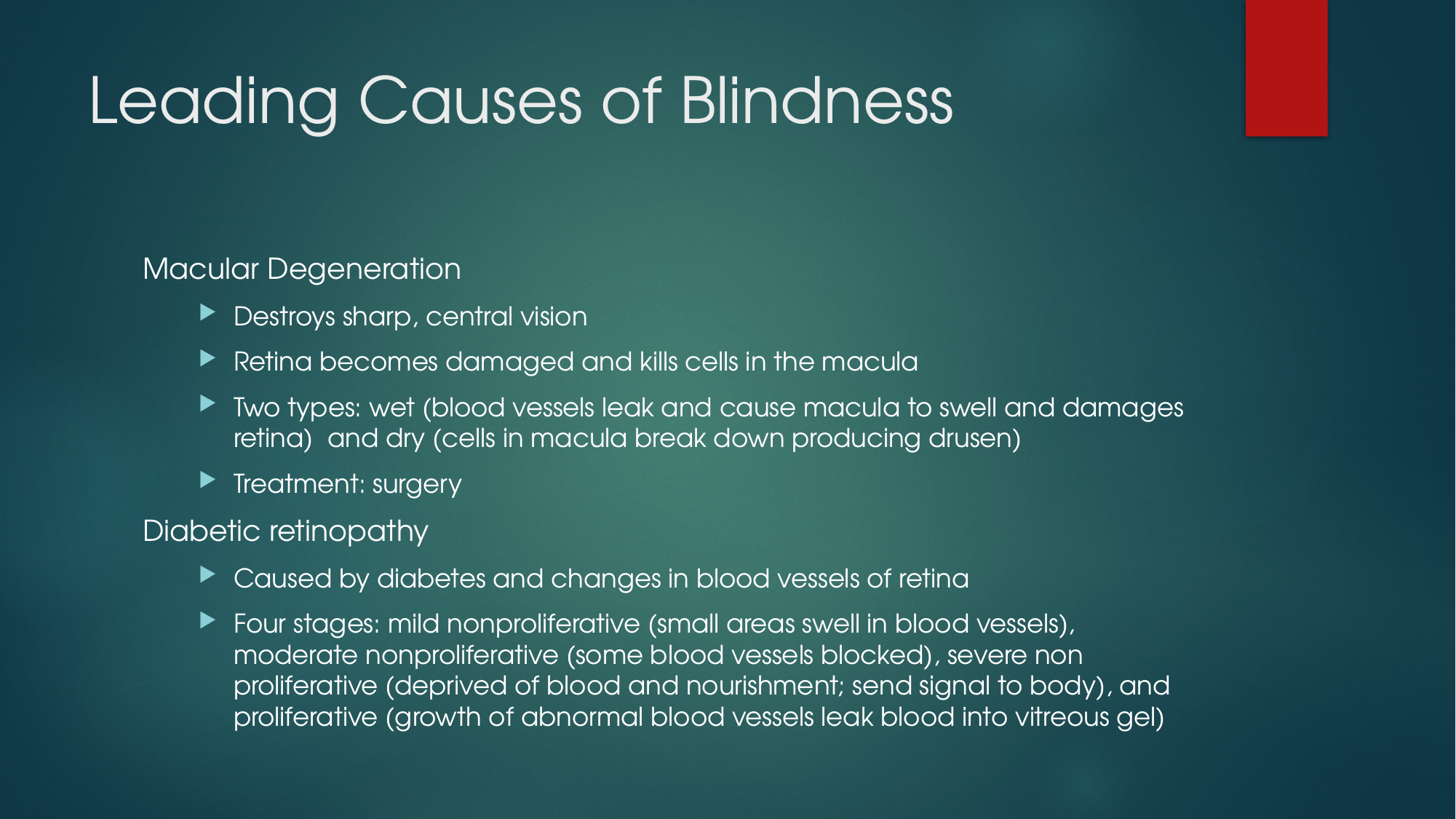

# Leading Causes of Blindness
Macular Degeneration
Destroys sharp, central vision
Retina becomes damaged and kills cells in the macula
Two types: wet (blood vessels leak and cause macula to swell and damages retina)  and dry (cells in macula break down producing drusen)
Treatment: surgery
Diabetic retinopathy
Caused by diabetes and changes in blood vessels of retina
Four stages: mild nonproliferative (small areas swell in blood vessels), moderate nonproliferative (some blood vessels blocked), severe non proliferative (deprived of blood and nourishment; send signal to body), and proliferative (growth of abnormal blood vessels leak blood into vitreous gel)